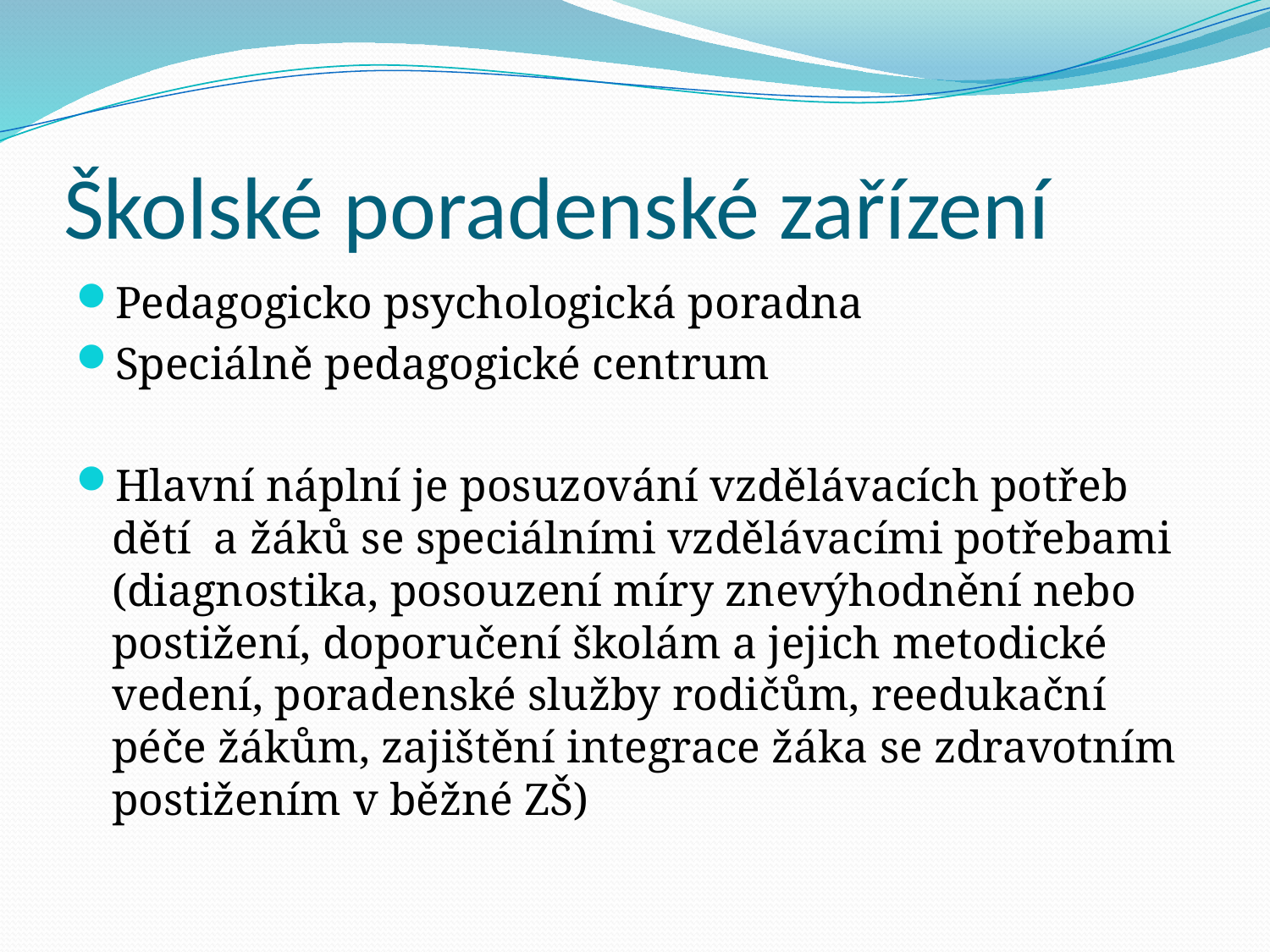

# Školské poradenské zařízení
Pedagogicko psychologická poradna
Speciálně pedagogické centrum

Hlavní náplní je posuzování vzdělávacích potřeb      dětí  a žáků se speciálními vzdělávacími potřebami (diagnostika, posouzení míry znevýhodnění nebo postižení, doporučení školám a jejich metodické vedení, poradenské služby rodičům, reedukační péče žákům, zajištění integrace žáka se zdravotním postižením v běžné ZŠ)